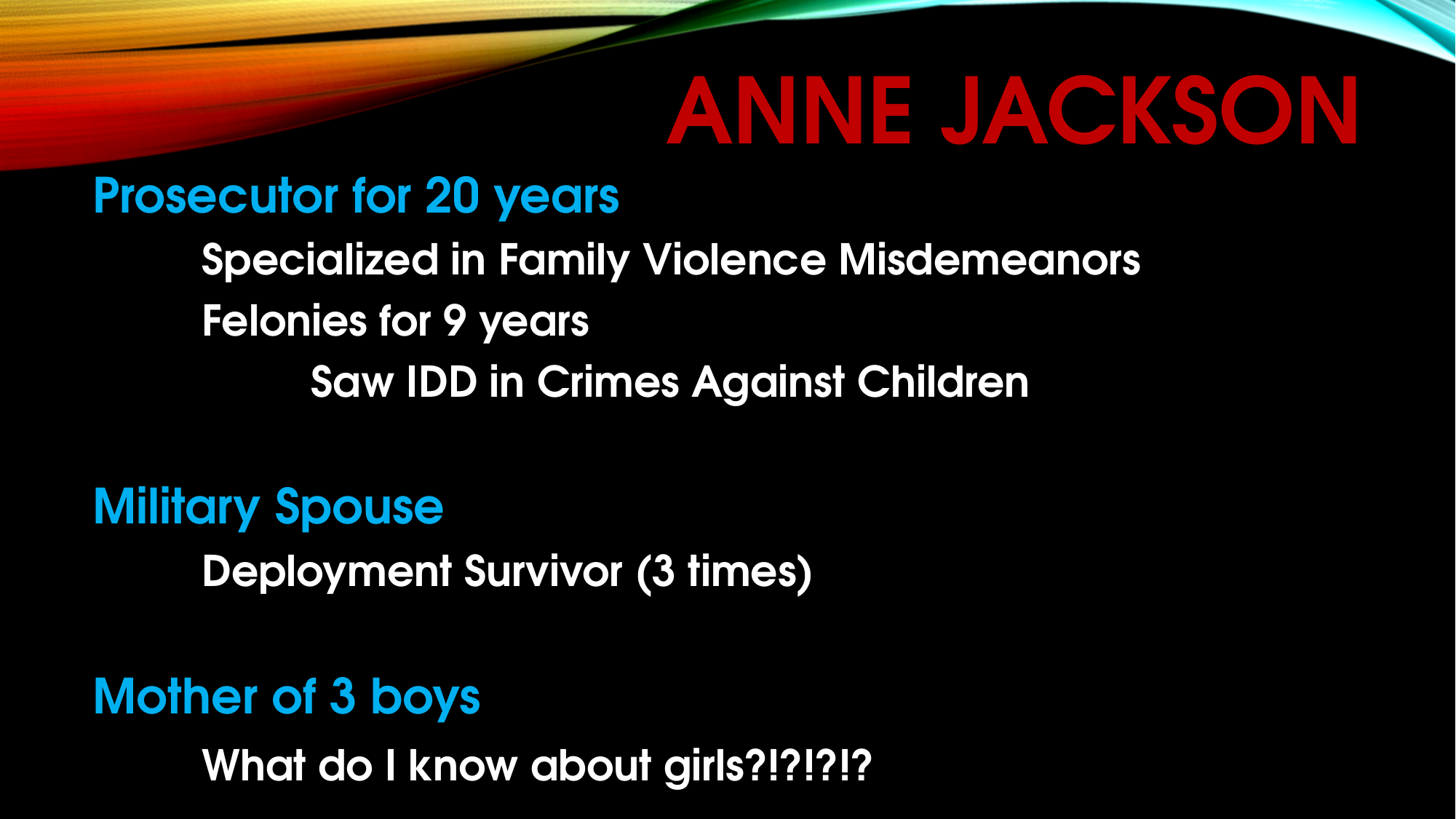

# Anne Jackson
Prosecutor for 20 years
	Specialized in Family Violence Misdemeanors
	Felonies for 9 years
		Saw IDD in Crimes Against Children

Military Spouse
	Deployment Survivor (3 times)

Mother of 3 boys
	What do I know about girls?!?!?!?